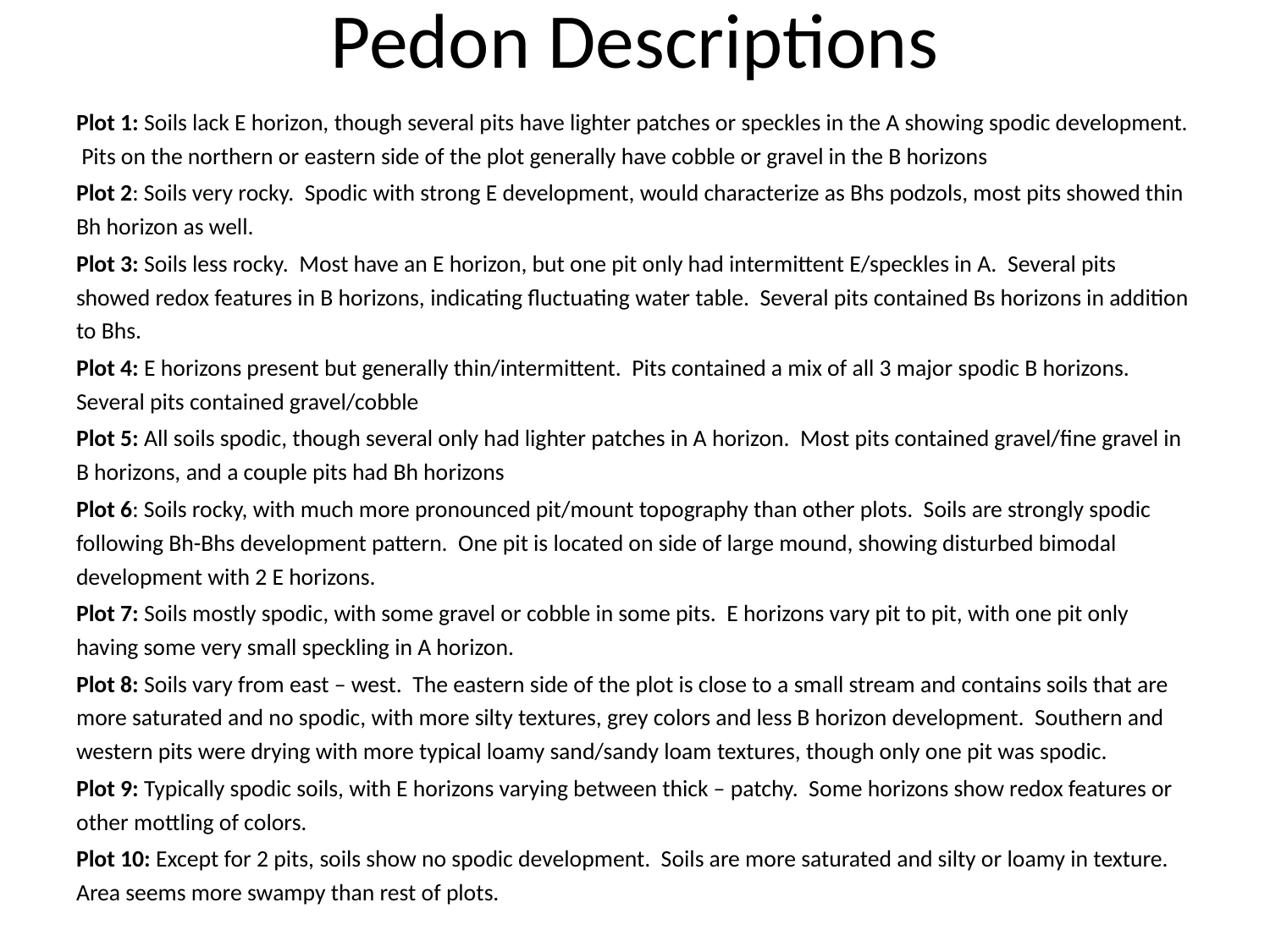

# Pedon Descriptions
Plot 1: Soils lack E horizon, though several pits have lighter patches or speckles in the A showing spodic development.  Pits on the northern or eastern side of the plot generally have cobble or gravel in the B horizons
Plot 2: Soils very rocky.  Spodic with strong E development, would characterize as Bhs podzols, most pits showed thin Bh horizon as well.
Plot 3: Soils less rocky.  Most have an E horizon, but one pit only had intermittent E/speckles in A.  Several pits showed redox features in B horizons, indicating fluctuating water table.  Several pits contained Bs horizons in addition to Bhs.
Plot 4: E horizons present but generally thin/intermittent.  Pits contained a mix of all 3 major spodic B horizons.  Several pits contained gravel/cobble
Plot 5: All soils spodic, though several only had lighter patches in A horizon.  Most pits contained gravel/fine gravel in B horizons, and a couple pits had Bh horizons
Plot 6: Soils rocky, with much more pronounced pit/mount topography than other plots.  Soils are strongly spodic following Bh-Bhs development pattern.  One pit is located on side of large mound, showing disturbed bimodal development with 2 E horizons.
Plot 7: Soils mostly spodic, with some gravel or cobble in some pits.  E horizons vary pit to pit, with one pit only having some very small speckling in A horizon.
Plot 8: Soils vary from east – west.  The eastern side of the plot is close to a small stream and contains soils that are more saturated and no spodic, with more silty textures, grey colors and less B horizon development.  Southern and western pits were drying with more typical loamy sand/sandy loam textures, though only one pit was spodic.
Plot 9: Typically spodic soils, with E horizons varying between thick – patchy.  Some horizons show redox features or other mottling of colors.
Plot 10: Except for 2 pits, soils show no spodic development.  Soils are more saturated and silty or loamy in texture.  Area seems more swampy than rest of plots.